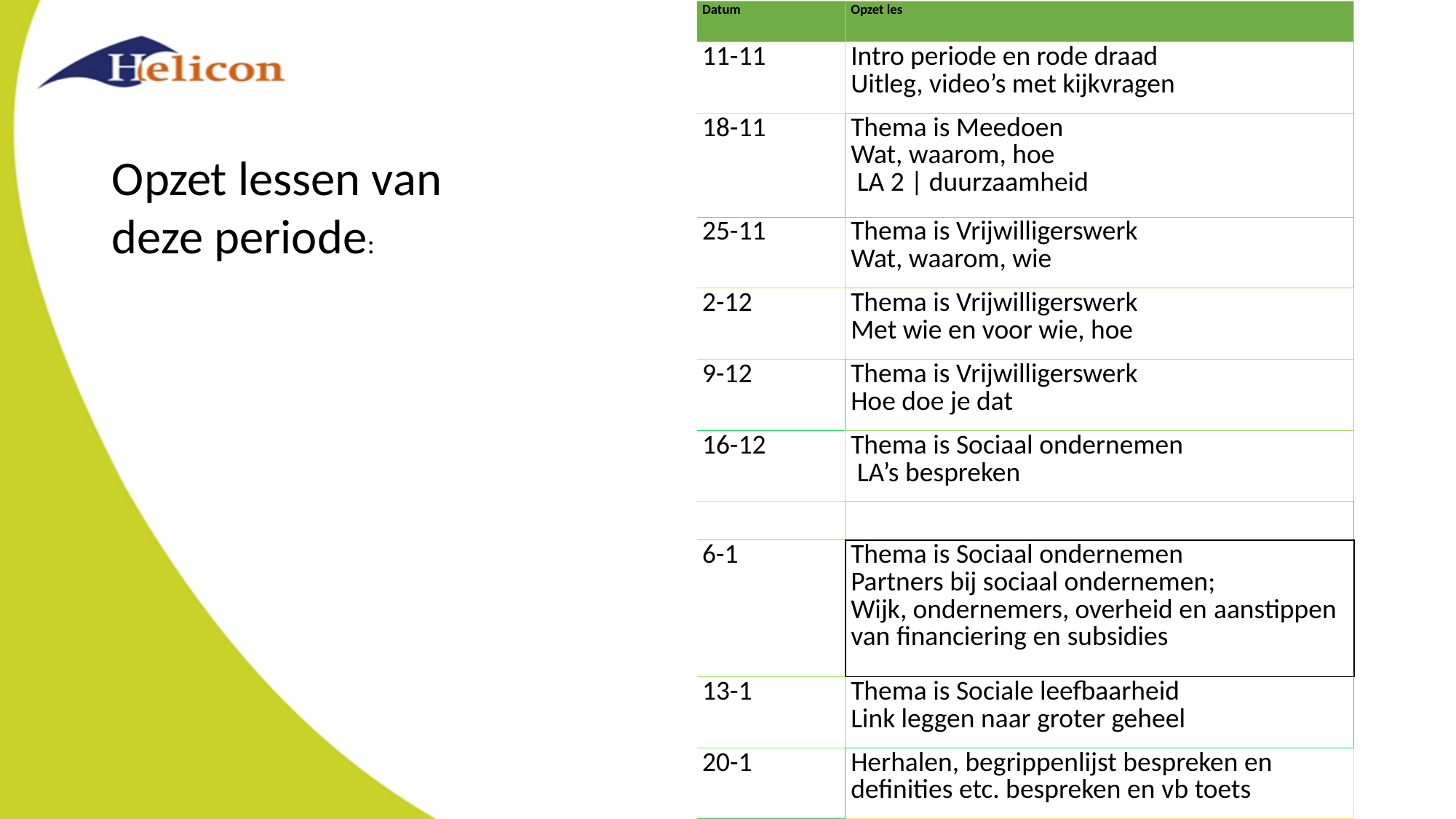

| Datum | Opzet les |
| --- | --- |
| 11-11 | Intro periode en rode draad   Uitleg, video’s met kijkvragen |
| 18-11 | Thema is Meedoen   Wat, waarom, hoe    LA 2 | duurzaamheid |
| 25-11 | Thema is Vrijwilligerswerk   Wat, waarom, wie |
| 2-12 | Thema is Vrijwilligerswerk   Met wie en voor wie, hoe |
| 9-12 | Thema is Vrijwilligerswerk   Hoe doe je dat |
| 16-12 | Thema is Sociaal ondernemen   LA’s bespreken |
|  |  |
| 6-1 | Thema is Sociaal ondernemen  Partners bij sociaal ondernemen;   Wijk, ondernemers, overheid en aanstippen van financiering en subsidies |
| 13-1 | Thema is Sociale leefbaarheid   Link leggen naar groter geheel |
| 20-1 | Herhalen, begrippenlijst bespreken en definities etc. bespreken en vb toets |
Opzet lessen van
deze periode: